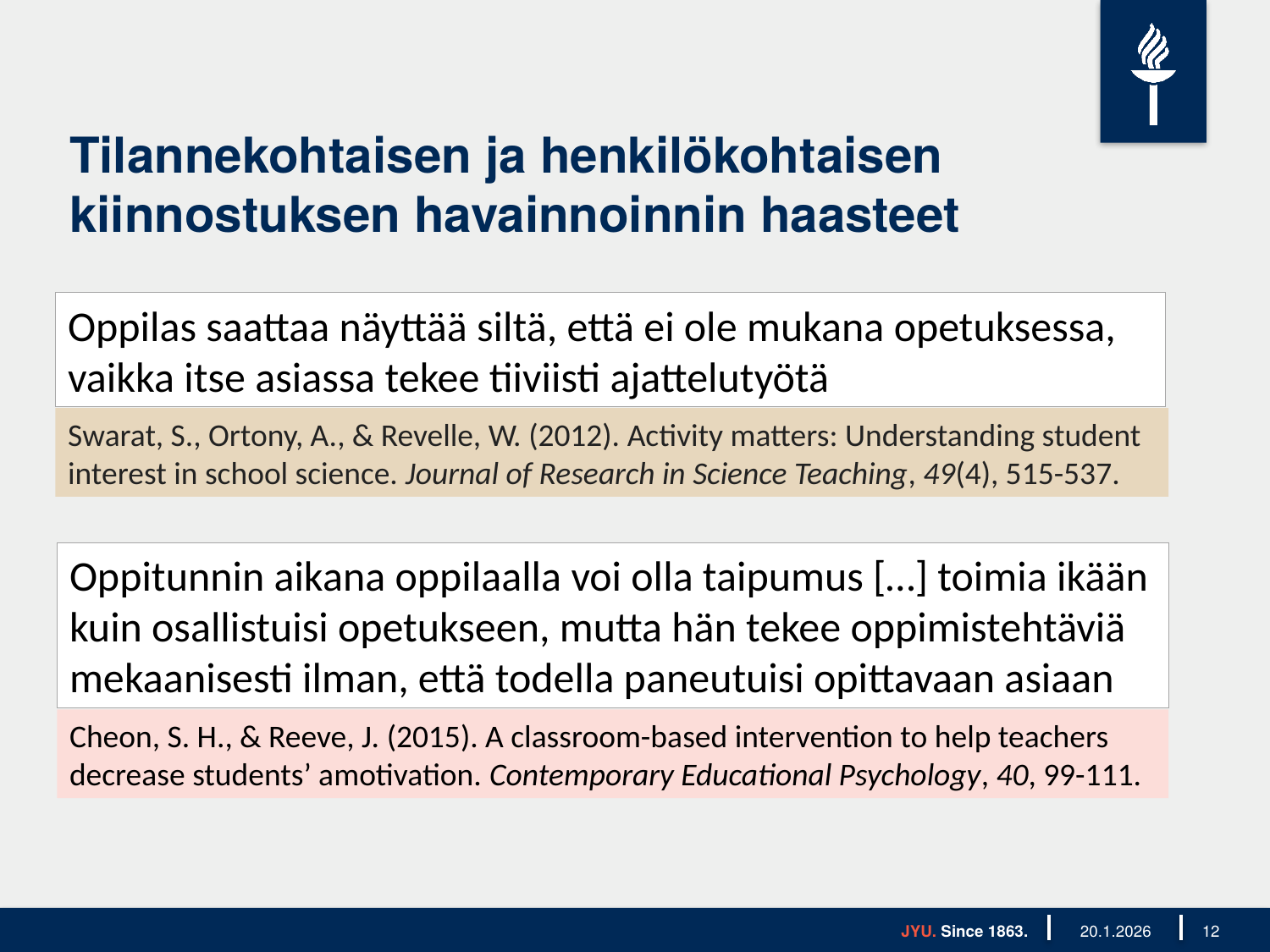

# Tilannekohtaisen ja henkilökohtaisen kiinnostuksen havainnoinnin haasteet
Oppilas saattaa näyttää siltä, että ei ole mukana opetuksessa, vaikka itse asiassa tekee tiiviisti ajattelutyötä
Swarat, S., Ortony, A., & Revelle, W. (2012). Activity matters: Understanding student interest in school science. Journal of Research in Science Teaching, 49(4), 515-537.
Oppitunnin aikana oppilaalla voi olla taipumus […] toimia ikään kuin osallistuisi opetukseen, mutta hän tekee oppimistehtäviä mekaanisesti ilman, että todella paneutuisi opittavaan asiaan
Cheon, S. H., & Reeve, J. (2015). A classroom-based intervention to help teachers decrease students’ amotivation. Contemporary Educational Psychology, 40, 99-111.
JYU. Since 1863.
20.1.2026
12